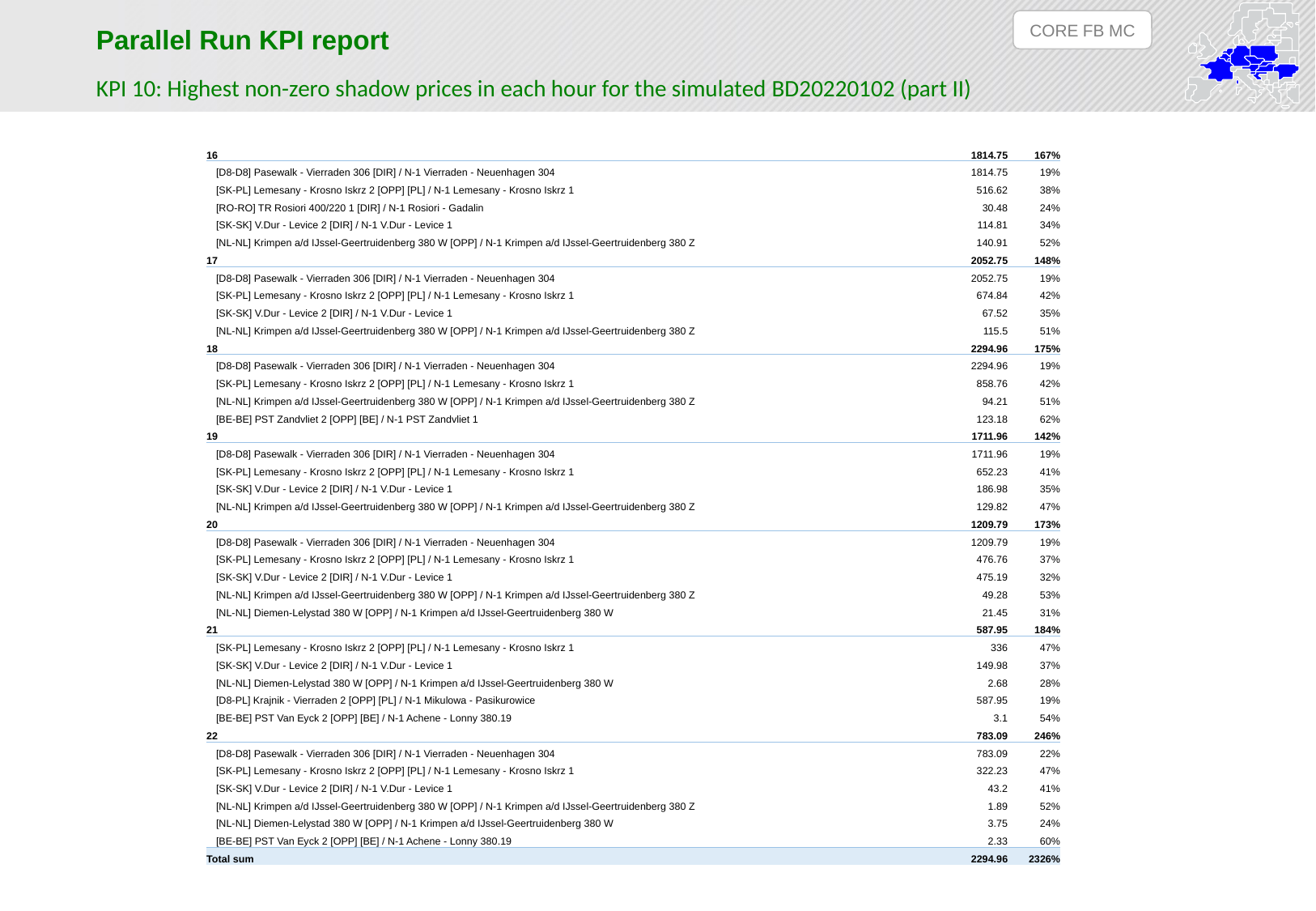

CORE FB MC
Parallel Run KPI report
KPI 10: Highest non-zero shadow prices in each hour for the simulated BD20220102 (part II)
| 16 | 1814.75 | 167% |
| --- | --- | --- |
| [D8-D8] Pasewalk - Vierraden 306 [DIR] / N-1 Vierraden - Neuenhagen 304 | 1814.75 | 19% |
| [SK-PL] Lemesany - Krosno Iskrz 2 [OPP] [PL] / N-1 Lemesany - Krosno Iskrz 1 | 516.62 | 38% |
| [RO-RO] TR Rosiori 400/220 1 [DIR] / N-1 Rosiori - Gadalin | 30.48 | 24% |
| [SK-SK] V.Dur - Levice 2 [DIR] / N-1 V.Dur - Levice 1 | 114.81 | 34% |
| [NL-NL] Krimpen a/d IJssel-Geertruidenberg 380 W [OPP] / N-1 Krimpen a/d IJssel-Geertruidenberg 380 Z | 140.91 | 52% |
| 17 | 2052.75 | 148% |
| [D8-D8] Pasewalk - Vierraden 306 [DIR] / N-1 Vierraden - Neuenhagen 304 | 2052.75 | 19% |
| [SK-PL] Lemesany - Krosno Iskrz 2 [OPP] [PL] / N-1 Lemesany - Krosno Iskrz 1 | 674.84 | 42% |
| [SK-SK] V.Dur - Levice 2 [DIR] / N-1 V.Dur - Levice 1 | 67.52 | 35% |
| [NL-NL] Krimpen a/d IJssel-Geertruidenberg 380 W [OPP] / N-1 Krimpen a/d IJssel-Geertruidenberg 380 Z | 115.5 | 51% |
| 18 | 2294.96 | 175% |
| [D8-D8] Pasewalk - Vierraden 306 [DIR] / N-1 Vierraden - Neuenhagen 304 | 2294.96 | 19% |
| [SK-PL] Lemesany - Krosno Iskrz 2 [OPP] [PL] / N-1 Lemesany - Krosno Iskrz 1 | 858.76 | 42% |
| [NL-NL] Krimpen a/d IJssel-Geertruidenberg 380 W [OPP] / N-1 Krimpen a/d IJssel-Geertruidenberg 380 Z | 94.21 | 51% |
| [BE-BE] PST Zandvliet 2 [OPP] [BE] / N-1 PST Zandvliet 1 | 123.18 | 62% |
| 19 | 1711.96 | 142% |
| [D8-D8] Pasewalk - Vierraden 306 [DIR] / N-1 Vierraden - Neuenhagen 304 | 1711.96 | 19% |
| [SK-PL] Lemesany - Krosno Iskrz 2 [OPP] [PL] / N-1 Lemesany - Krosno Iskrz 1 | 652.23 | 41% |
| [SK-SK] V.Dur - Levice 2 [DIR] / N-1 V.Dur - Levice 1 | 186.98 | 35% |
| [NL-NL] Krimpen a/d IJssel-Geertruidenberg 380 W [OPP] / N-1 Krimpen a/d IJssel-Geertruidenberg 380 Z | 129.82 | 47% |
| 20 | 1209.79 | 173% |
| [D8-D8] Pasewalk - Vierraden 306 [DIR] / N-1 Vierraden - Neuenhagen 304 | 1209.79 | 19% |
| [SK-PL] Lemesany - Krosno Iskrz 2 [OPP] [PL] / N-1 Lemesany - Krosno Iskrz 1 | 476.76 | 37% |
| [SK-SK] V.Dur - Levice 2 [DIR] / N-1 V.Dur - Levice 1 | 475.19 | 32% |
| [NL-NL] Krimpen a/d IJssel-Geertruidenberg 380 W [OPP] / N-1 Krimpen a/d IJssel-Geertruidenberg 380 Z | 49.28 | 53% |
| [NL-NL] Diemen-Lelystad 380 W [OPP] / N-1 Krimpen a/d IJssel-Geertruidenberg 380 W | 21.45 | 31% |
| 21 | 587.95 | 184% |
| [SK-PL] Lemesany - Krosno Iskrz 2 [OPP] [PL] / N-1 Lemesany - Krosno Iskrz 1 | 336 | 47% |
| [SK-SK] V.Dur - Levice 2 [DIR] / N-1 V.Dur - Levice 1 | 149.98 | 37% |
| [NL-NL] Diemen-Lelystad 380 W [OPP] / N-1 Krimpen a/d IJssel-Geertruidenberg 380 W | 2.68 | 28% |
| [D8-PL] Krajnik - Vierraden 2 [OPP] [PL] / N-1 Mikulowa - Pasikurowice | 587.95 | 19% |
| [BE-BE] PST Van Eyck 2 [OPP] [BE] / N-1 Achene - Lonny 380.19 | 3.1 | 54% |
| 22 | 783.09 | 246% |
| [D8-D8] Pasewalk - Vierraden 306 [DIR] / N-1 Vierraden - Neuenhagen 304 | 783.09 | 22% |
| [SK-PL] Lemesany - Krosno Iskrz 2 [OPP] [PL] / N-1 Lemesany - Krosno Iskrz 1 | 322.23 | 47% |
| [SK-SK] V.Dur - Levice 2 [DIR] / N-1 V.Dur - Levice 1 | 43.2 | 41% |
| [NL-NL] Krimpen a/d IJssel-Geertruidenberg 380 W [OPP] / N-1 Krimpen a/d IJssel-Geertruidenberg 380 Z | 1.89 | 52% |
| [NL-NL] Diemen-Lelystad 380 W [OPP] / N-1 Krimpen a/d IJssel-Geertruidenberg 380 W | 3.75 | 24% |
| [BE-BE] PST Van Eyck 2 [OPP] [BE] / N-1 Achene - Lonny 380.19 | 2.33 | 60% |
| Total sum | 2294.96 | 2326% |